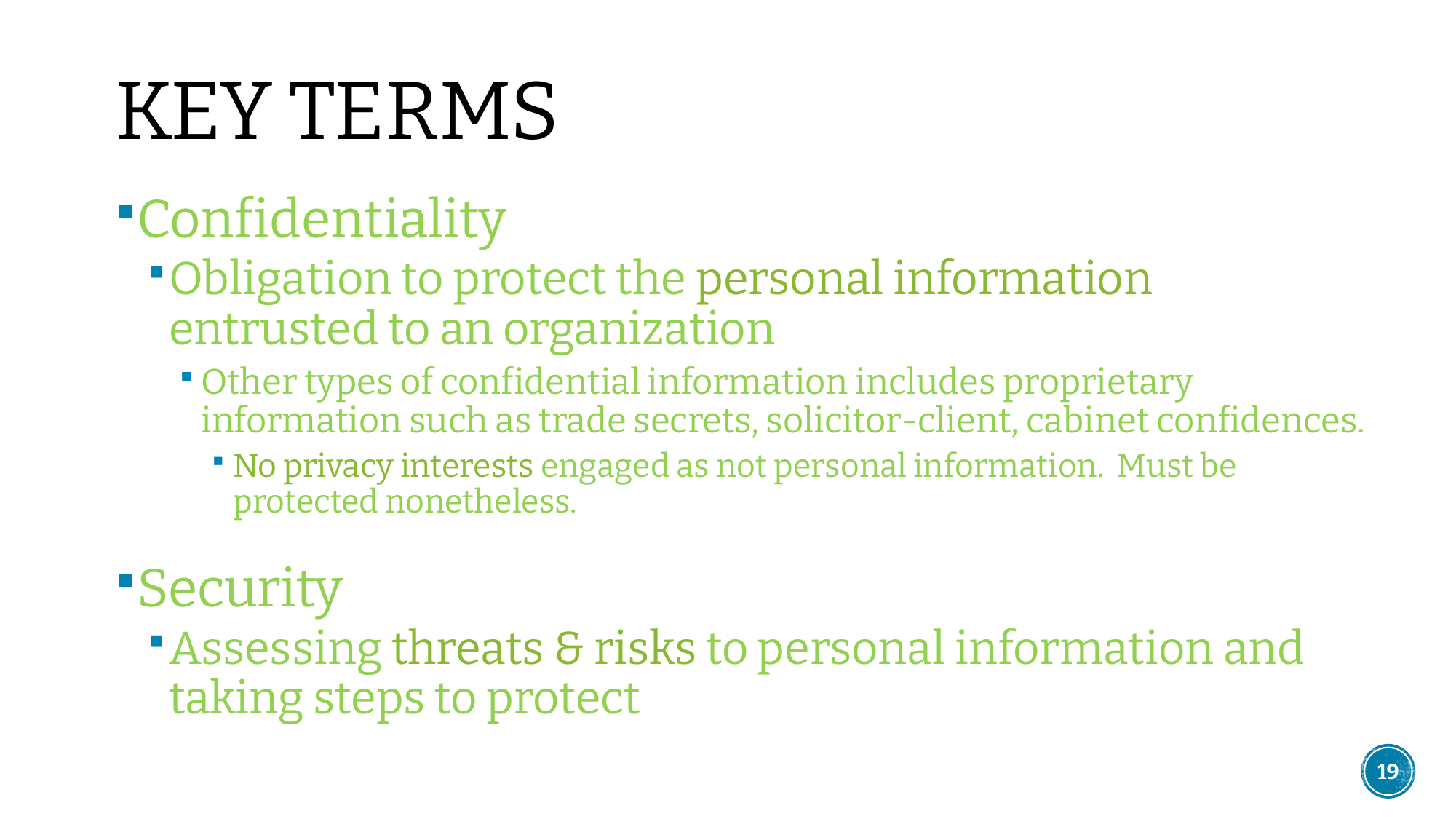

# Key Terms
Confidentiality
Obligation to protect the personal information entrusted to an organization
Other types of confidential information includes proprietary information such as trade secrets, solicitor-client, cabinet confidences.
No privacy interests engaged as not personal information.  Must be protected nonetheless.

Security
Assessing threats & risks to personal information and taking steps to protect

19